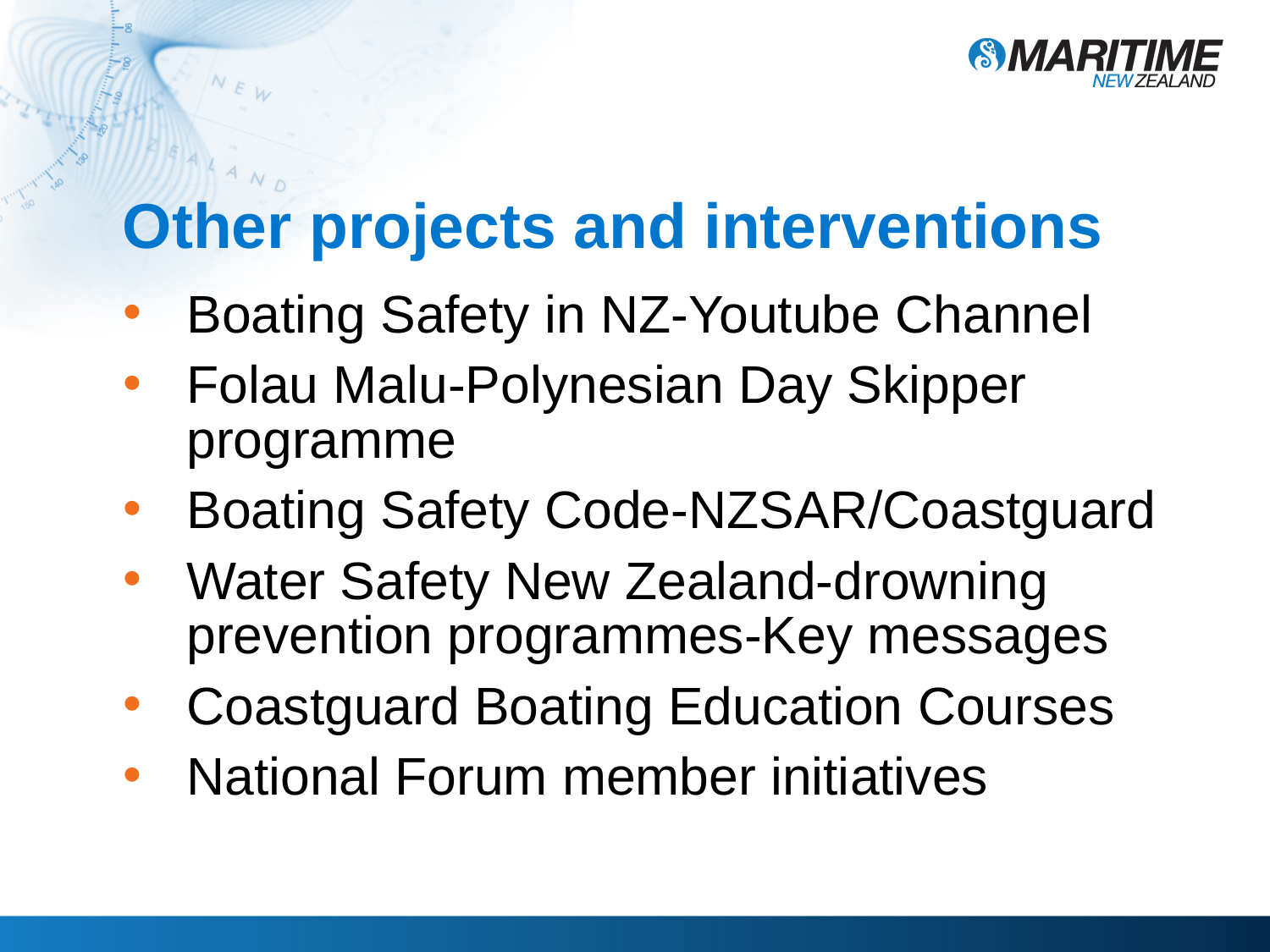

# Other projects and interventions
Boating Safety in NZ-Youtube Channel
Folau Malu-Polynesian Day Skipper programme
Boating Safety Code-NZSAR/Coastguard
Water Safety New Zealand-drowning prevention programmes-Key messages
Coastguard Boating Education Courses
National Forum member initiatives